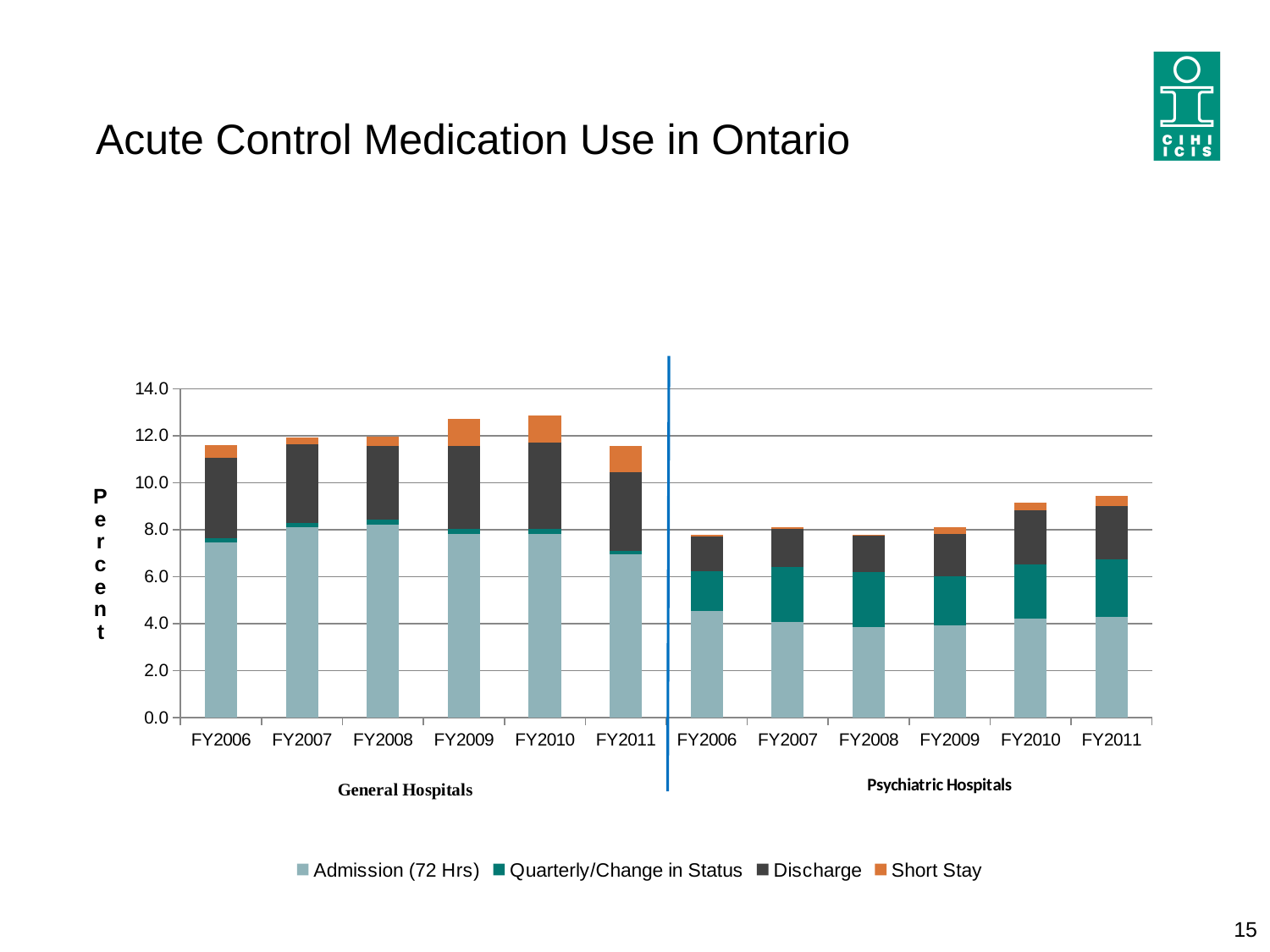

# Acute Control Medication Use in Ontario

### Chart

| Category | Admission (72 Hrs) | Quarterly/Change in Status | Discharge | Short Stay |
|---|---|---|---|---|
| FY2006 | 7.471716122512001 | 0.1614216333061958 | 3.4263496252210777 | 0.529182223969007 |
| FY2007 | 8.102226438256793 | 0.16879638413034986 | 3.3577925338987775 | 0.30550750516154235 |
| FY2008 | 8.219256790726403 | 0.19248172141861902 | 3.16158409583866 | 0.38065415056667196 |
| FY2009 | 7.831821929101402 | 0.18164796624142412 | 3.536546173515726 | 1.1583551078010816 |
| FY2010 | 7.831217838765009 | 0.20034305317324186 | 3.676157804459691 | 1.141680960548885 |
| FY2011 | 6.943206460281773 | 0.16363563797943248 | 3.3285883432889434 | 1.116181302965397 |
| FY2006 | 4.519200476073791 | 1.7222669513774633 | 1.4562257149858229 | 0.098015192354815 |
| FY2007 | 4.050040185903484 | 2.355243386798057 | 1.6109305657476325 | 0.07687738057797813 |
| FY2008 | 3.848850252383623 | 2.3415591699383063 | 1.5388390353337074 | 0.0630959057767807 |
| FY2009 | 3.9217762716650784 | 2.086201419040559 | 1.7932154329485688 | 0.3176956475696283 |
| FY2010 | 4.200571020699501 | 2.323340471092077 | 2.291220556745182 | 0.32119914346895073 |
| FY2011 | 4.269565843473252 | 2.4695802433580534 | 2.2751817985456118 | 0.4031967744258046 |
15